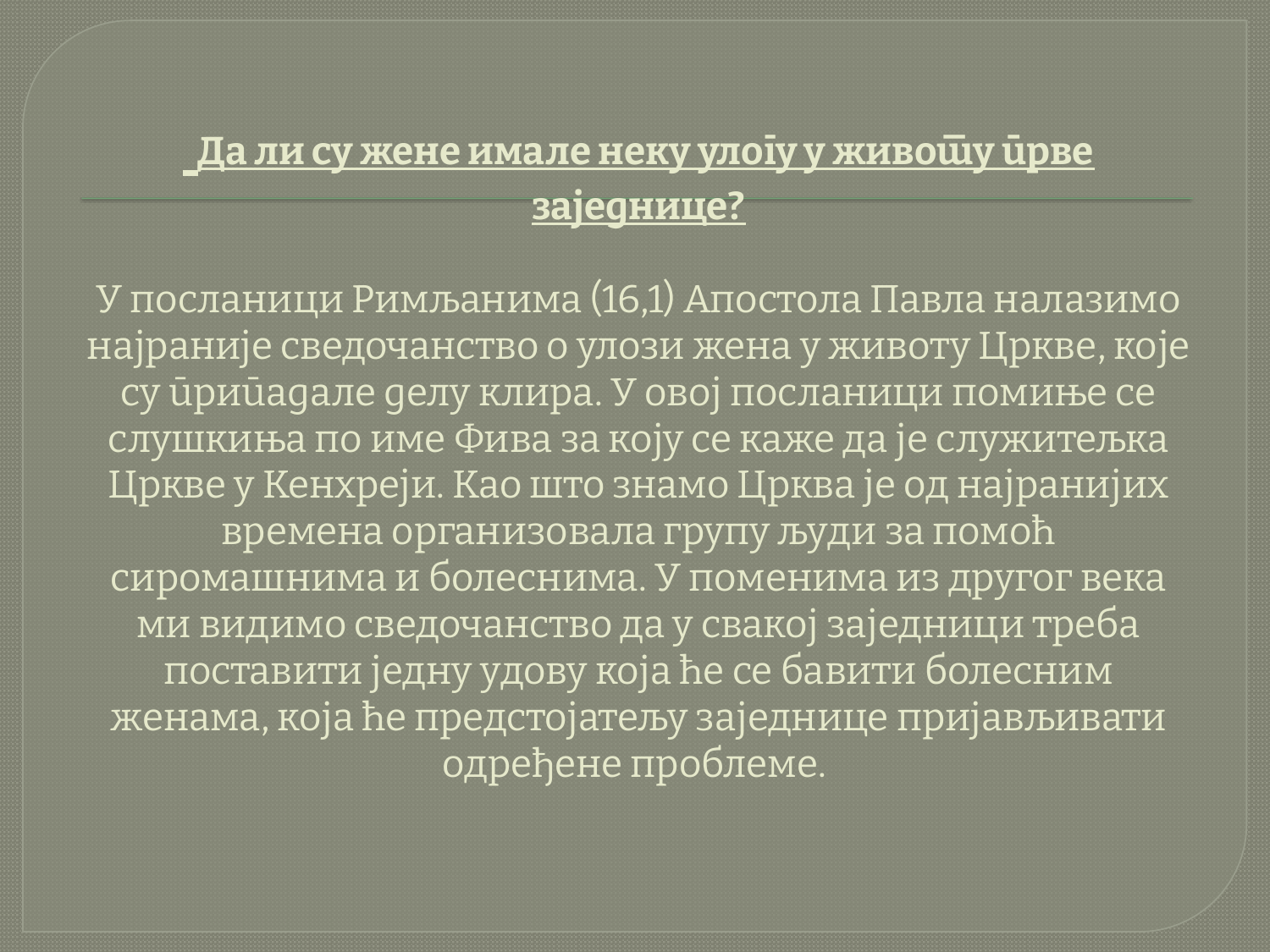

# Да ли су жене имале неку улогу у животу прве заједнице?   У посланици Римљанима (16,1) Апостола Павла налазимо најраније сведочанство о улози жена у животу Цркве, које су припадале делу клира. У овој посланици помиње се слушкиња по име Фива за коју се каже да је служитељка Цркве у Кенхреји. Као што знамо Црква је од најранијих времена организовала групу људи за помоћ сиромашнима и болеснима. У поменима из другог века ми видимо сведочанство да у свакој заједници треба поставити једну удову која ће се бавити болесним женама, која ће предстојатељу заједнице пријављивати одређене проблеме.